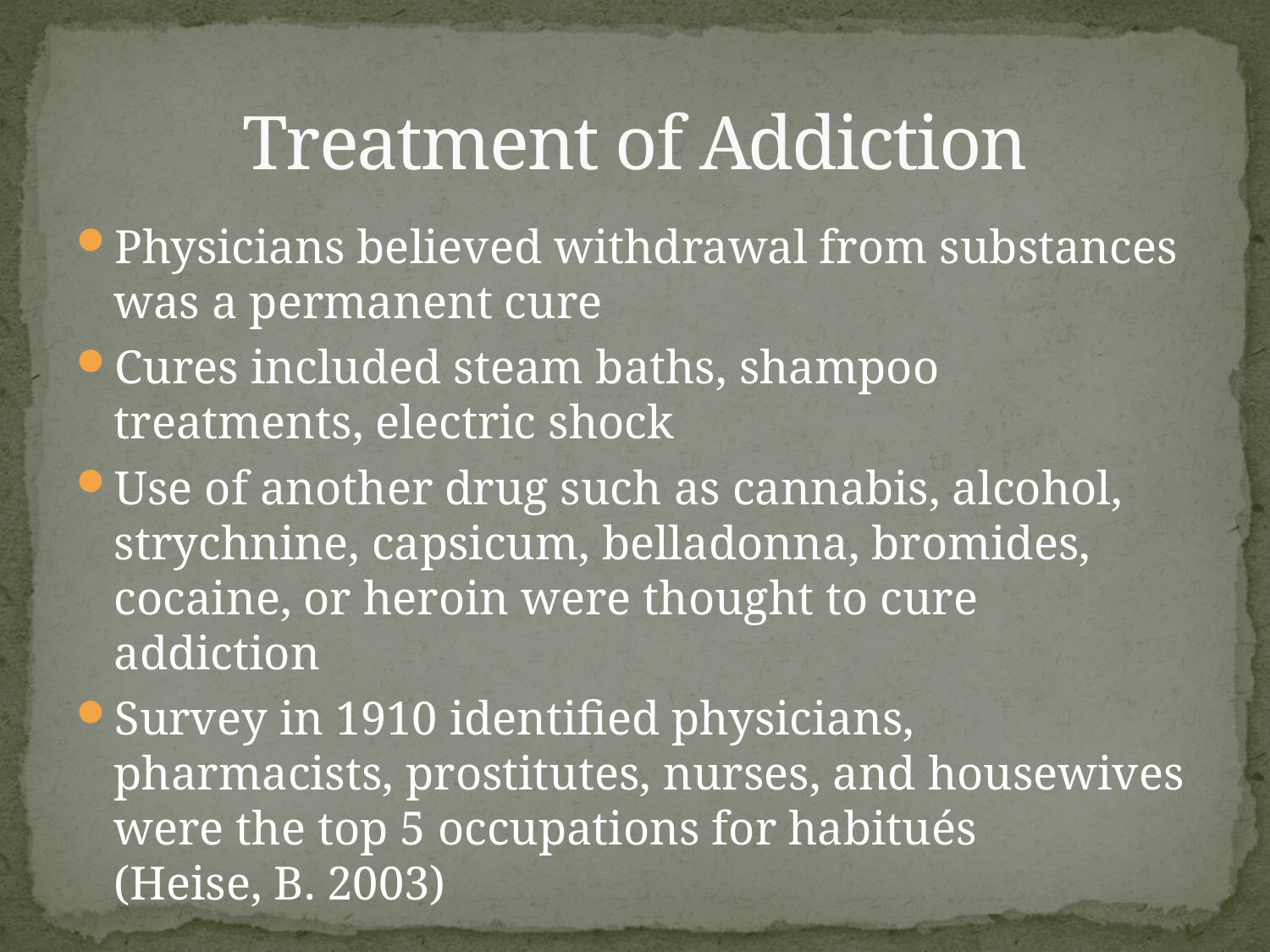

# Treatment of Addiction
Physicians believed withdrawal from substances was a permanent cure
Cures included steam baths, shampoo treatments, electric shock
Use of another drug such as cannabis, alcohol, strychnine, capsicum, belladonna, bromides, cocaine, or heroin were thought to cure addiction
Survey in 1910 identified physicians, pharmacists, prostitutes, nurses, and housewives were the top 5 occupations for habitués              (Heise, B. 2003)